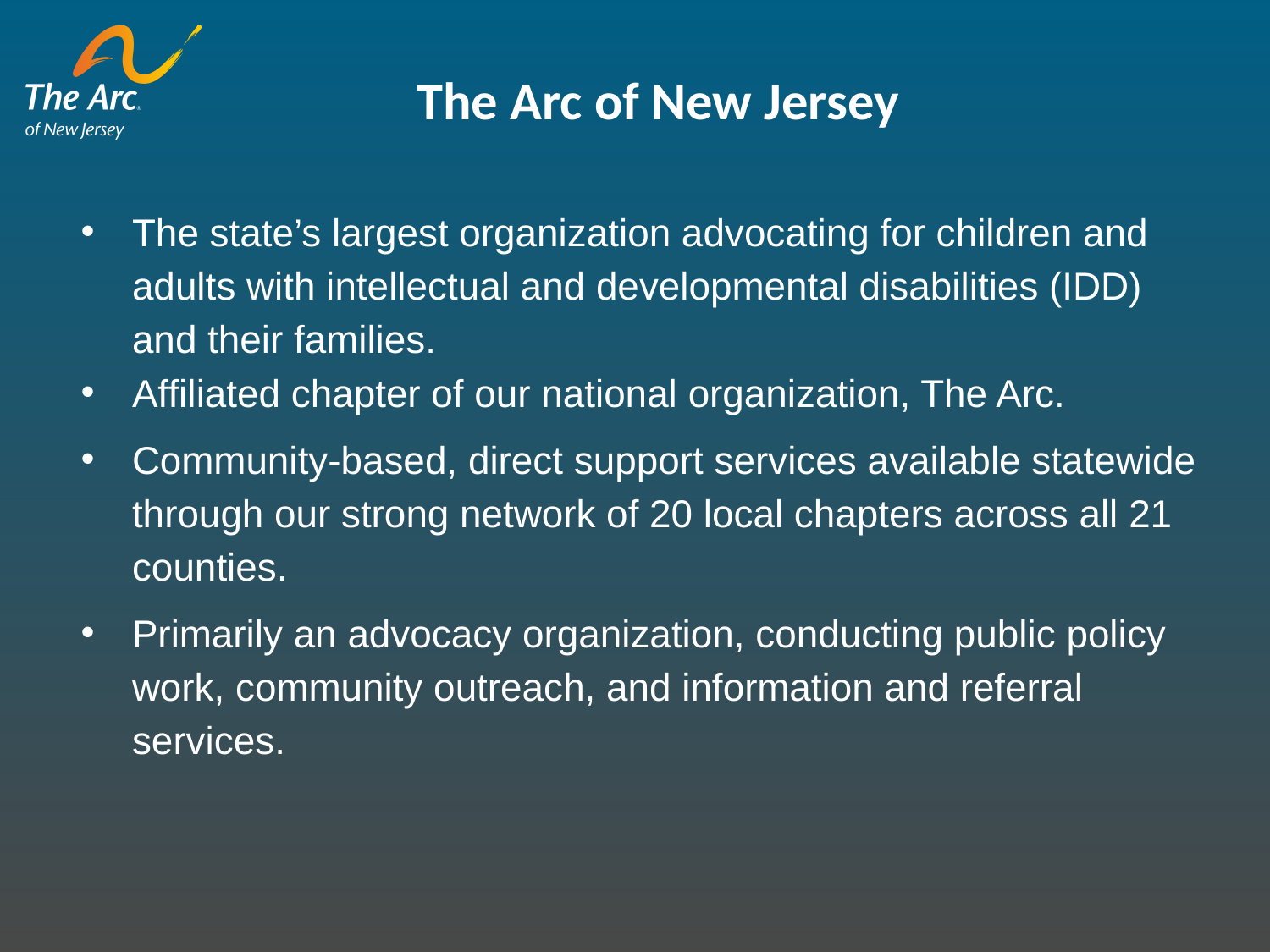

The Arc of New Jersey

The state’s largest organization advocating for children and adults with intellectual and developmental disabilities (IDD) and their families.
Affiliated chapter of our national organization, The Arc.
Community-based, direct support services available statewide through our strong network of 20 local chapters across all 21 counties.
Primarily an advocacy organization, conducting public policy work, community outreach, and information and referral services.